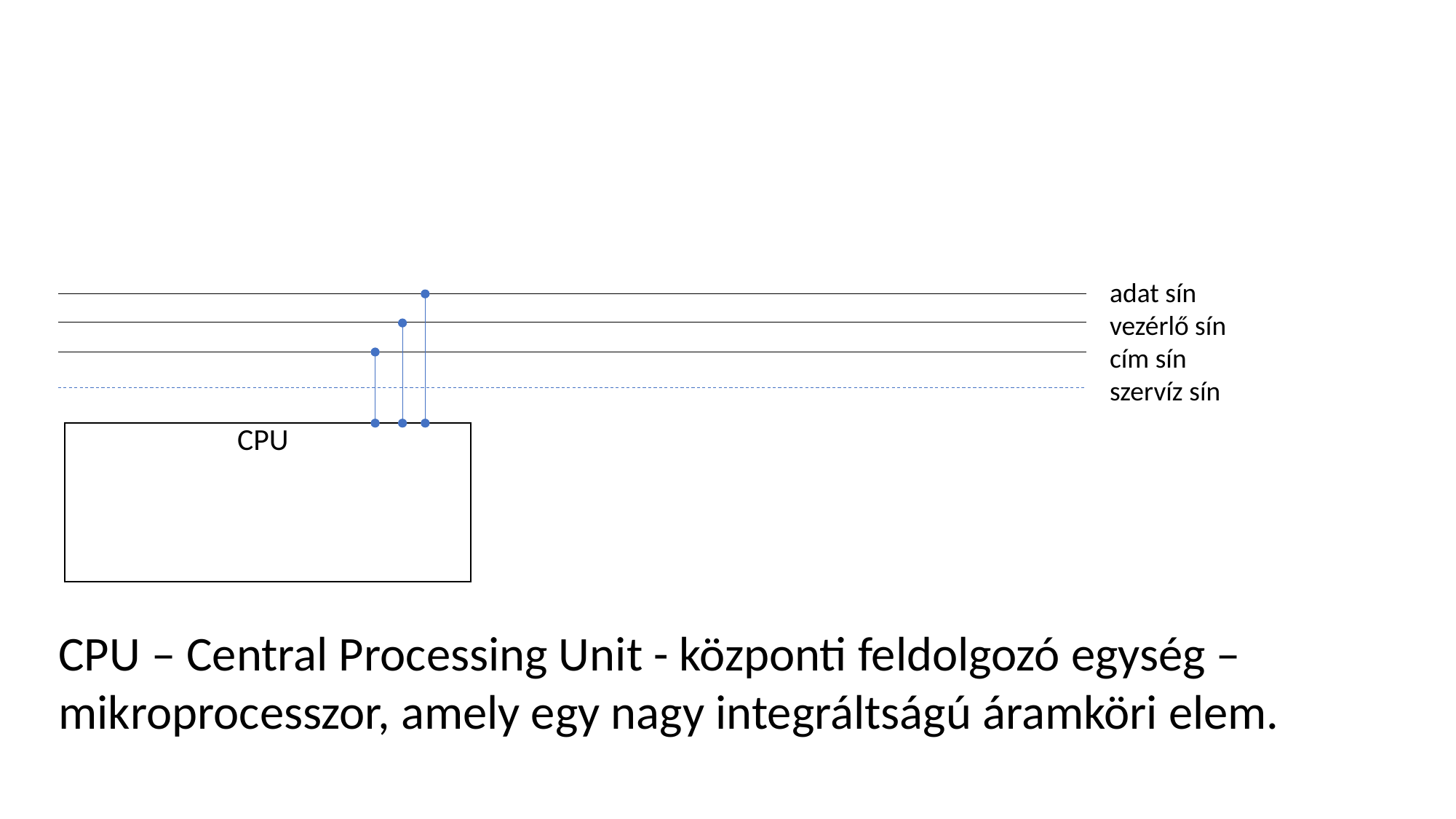

adat sín
vezérlő sín
cím sín
szervíz sín
CPU

CPU – Central Processing Unit - központi feldolgozó egység – mikroprocesszor, amely egy nagy integráltságú áramköri elem.